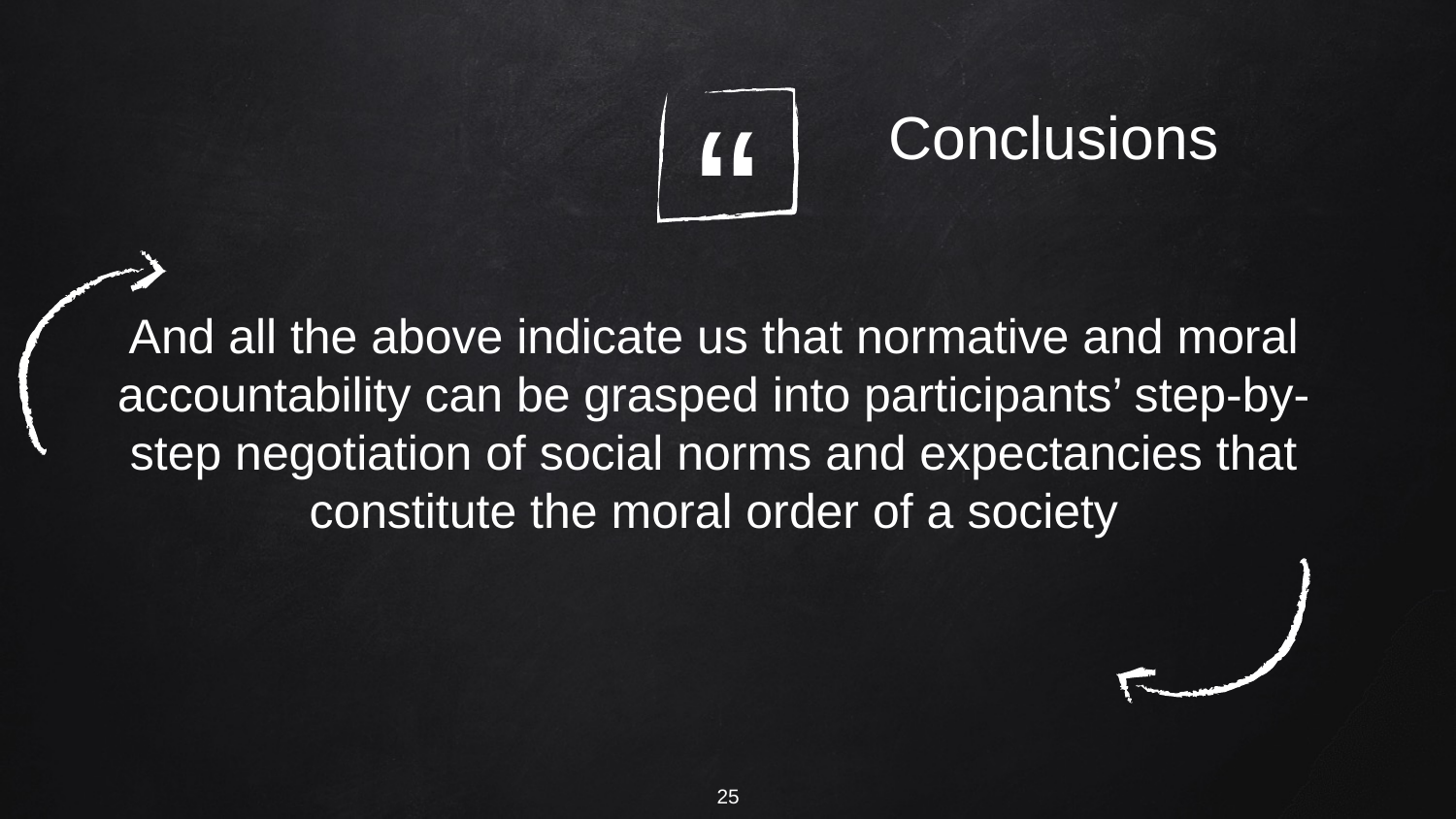

Conclusions

And all the above indicate us that normative and moral accountability can be grasped into participants’ step-by-step negotiation of social norms and expectancies that constitute the moral order of a society

25